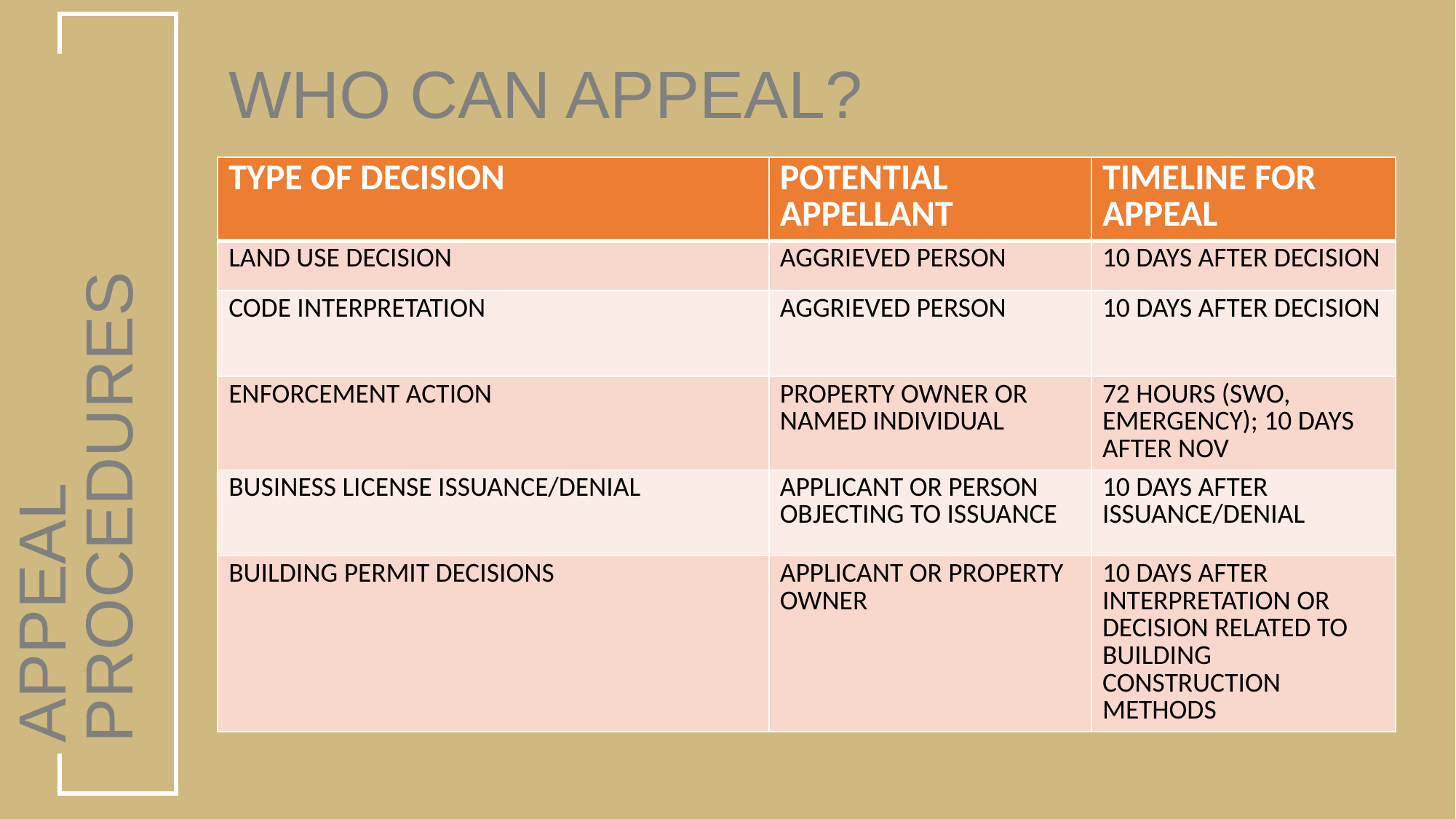

WHO CAN APPEAL?
| TYPE OF DECISION | POTENTIAL APPELLANT | TIMELINE FOR APPEAL |
| --- | --- | --- |
| LAND USE DECISION | AGGRIEVED PERSON | 10 DAYS AFTER DECISION |
| CODE INTERPRETATION | AGGRIEVED PERSON | 10 DAYS AFTER DECISION |
| ENFORCEMENT ACTION | PROPERTY OWNER OR NAMED INDIVIDUAL | 72 HOURS (SWO, EMERGENCY); 10 DAYS AFTER NOV |
| BUSINESS LICENSE ISSUANCE/DENIAL | APPLICANT OR PERSON OBJECTING TO ISSUANCE | 10 DAYS AFTER ISSUANCE/DENIAL |
| BUILDING PERMIT DECISIONS | APPLICANT OR PROPERTY OWNER | 10 DAYS AFTER INTERPRETATION OR DECISION RELATED TO BUILDING CONSTRUCTION METHODS |
APPEAL PROCEDURES